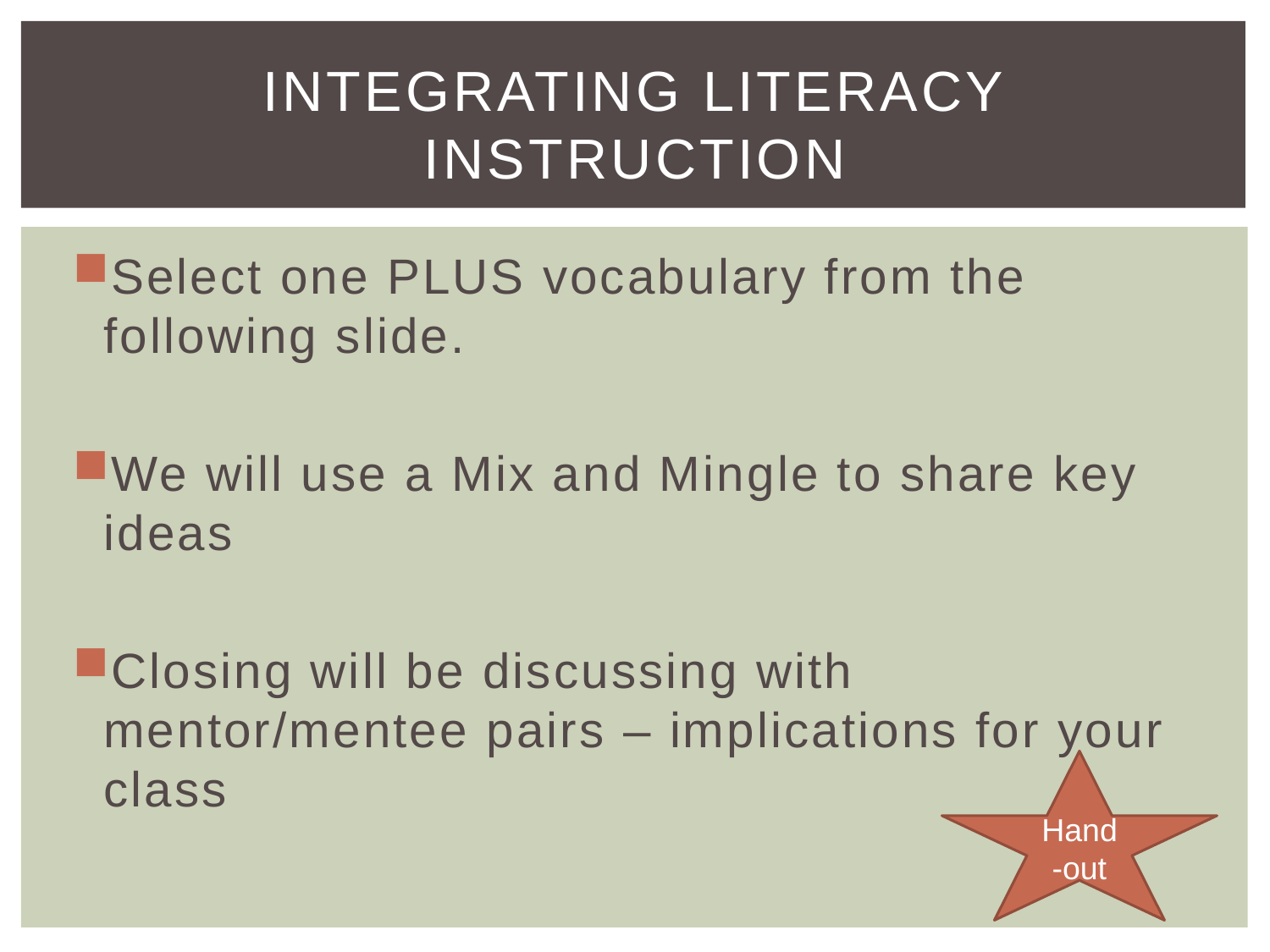

# Integrating Literacy Instruction
Select one PLUS vocabulary from the following slide.

We will use a Mix and Mingle to share key ideas

Closing will be discussing with mentor/mentee pairs – implications for your class
Hand-out